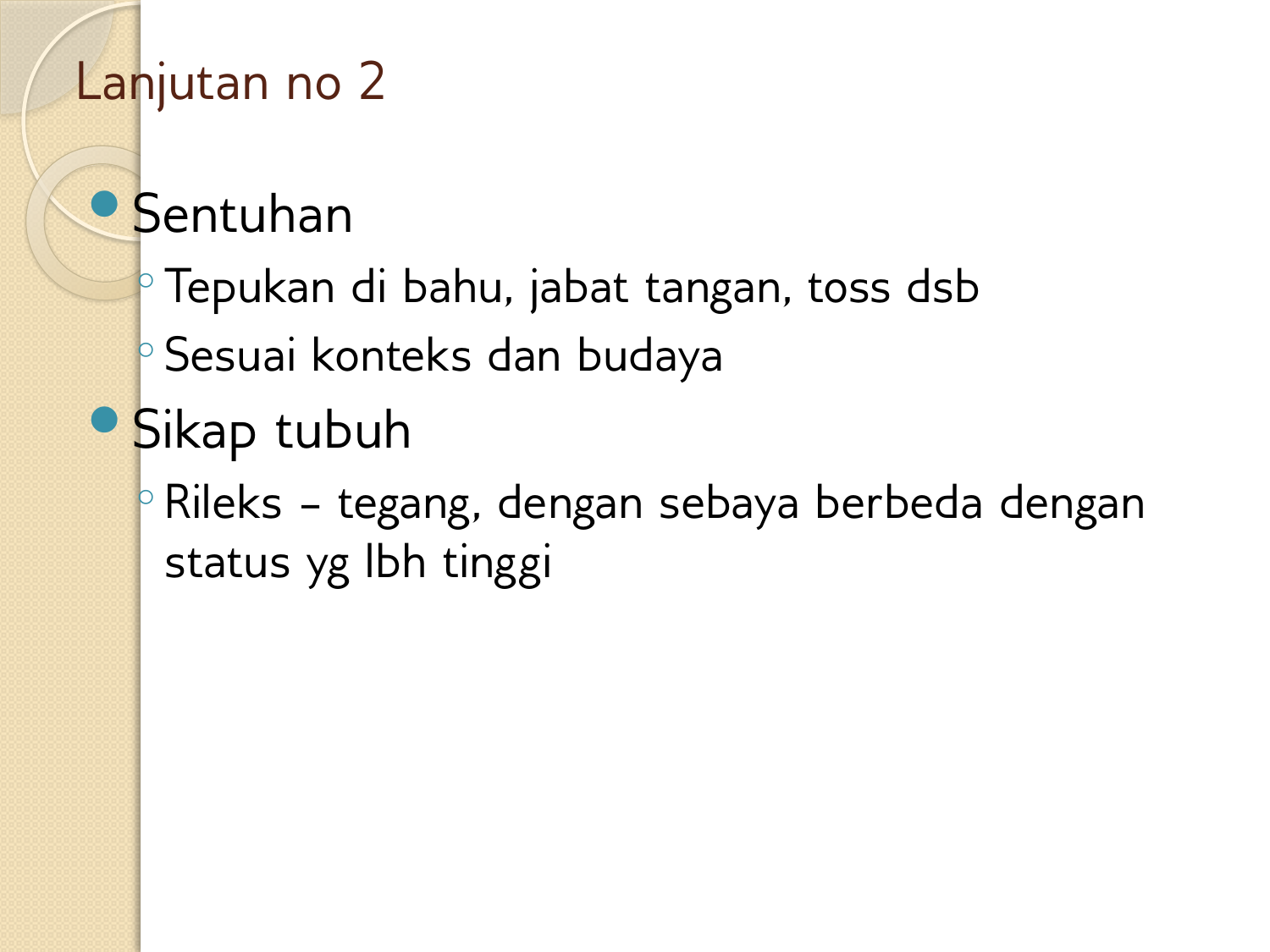

# Lanjutan no 2
Sentuhan
Tepukan di bahu, jabat tangan, toss dsb
Sesuai konteks dan budaya
Sikap tubuh
Rileks – tegang, dengan sebaya berbeda dengan status yg lbh tinggi